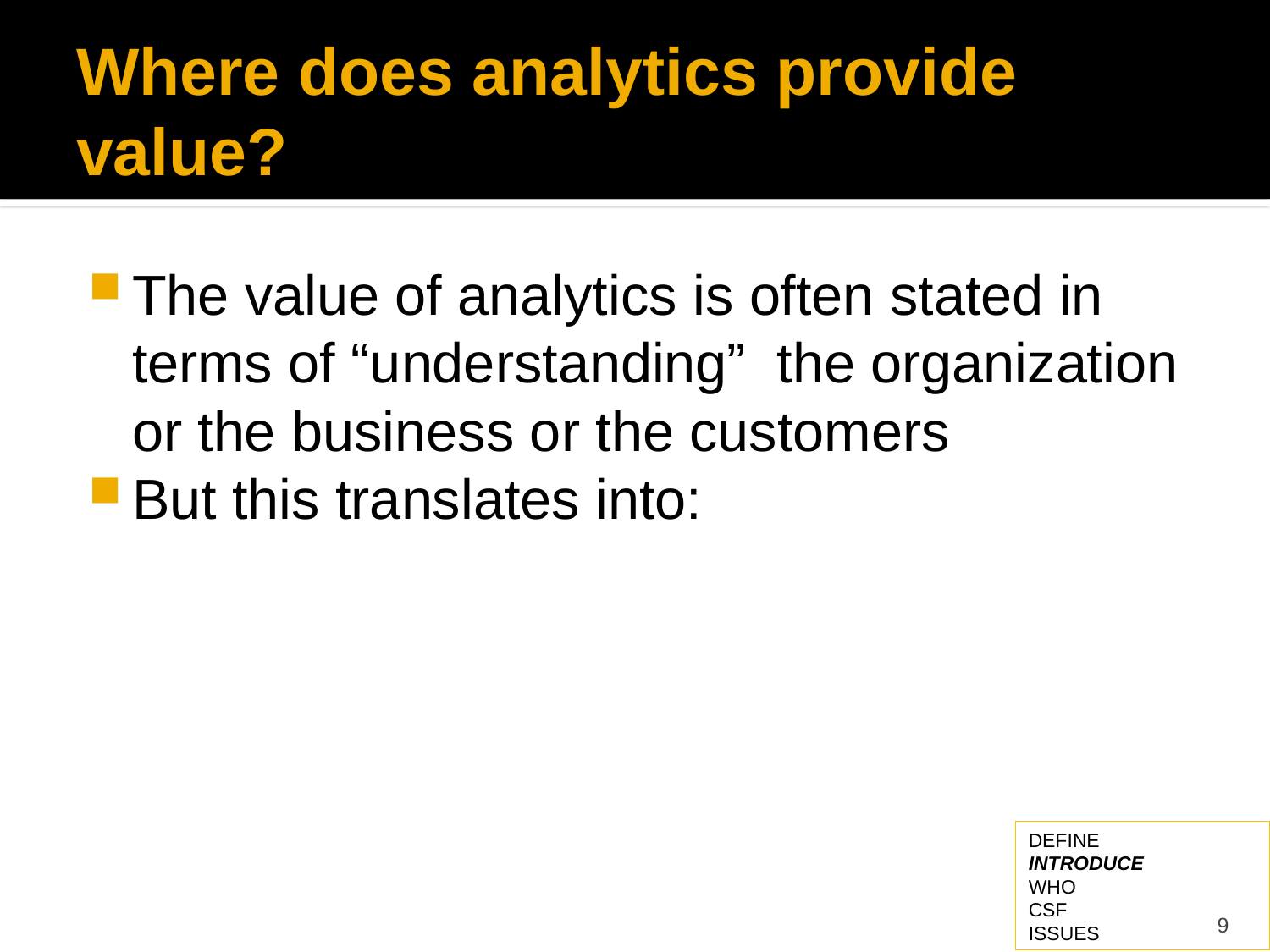

# Where does analytics provide value?
The value of analytics is often stated in terms of “understanding”  the organization or the business or the customers
But this translates into:

DEFINE
INTRODUCE
WHO
CSF
ISSUES
9